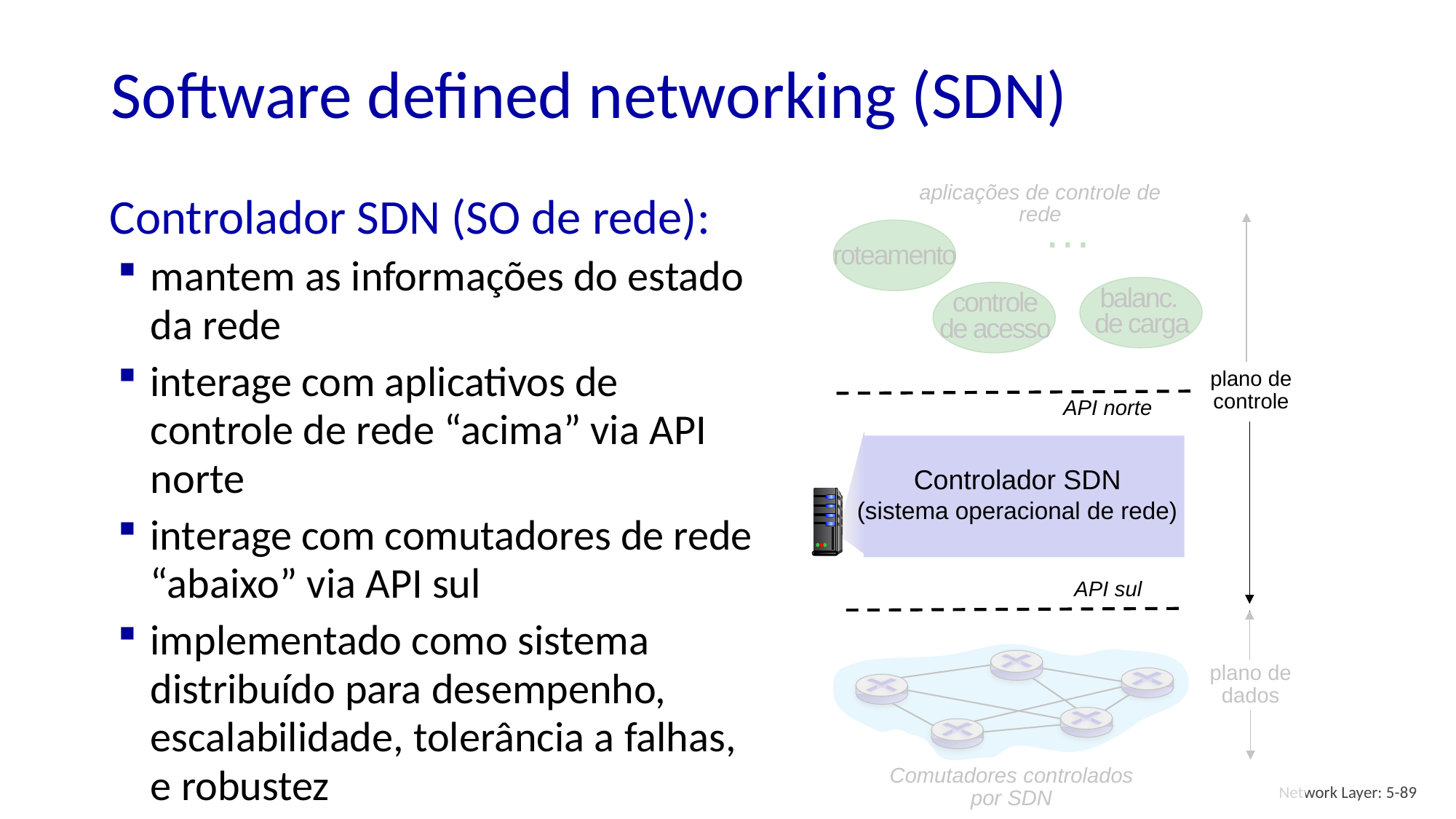

# Software defined networking (SDN)

aplicações de controle de rede
…

roteamento

balanc.
de carga

controle
de acesso
plano de
controle
API norte

Controlador SDN
(sistema operacional de rede)

API sul

plano de
dados
Comutadores controlados por SDN
Controlador SDN (SO de rede):
mantem as informações do estado da rede
interage com aplicativos de controle de rede “acima” via API norte
interage com comutadores de rede “abaixo” via API sul
implementado como sistema distribuído para desempenho, escalabilidade, tolerância a falhas, e robustez

Network Layer: 5-89